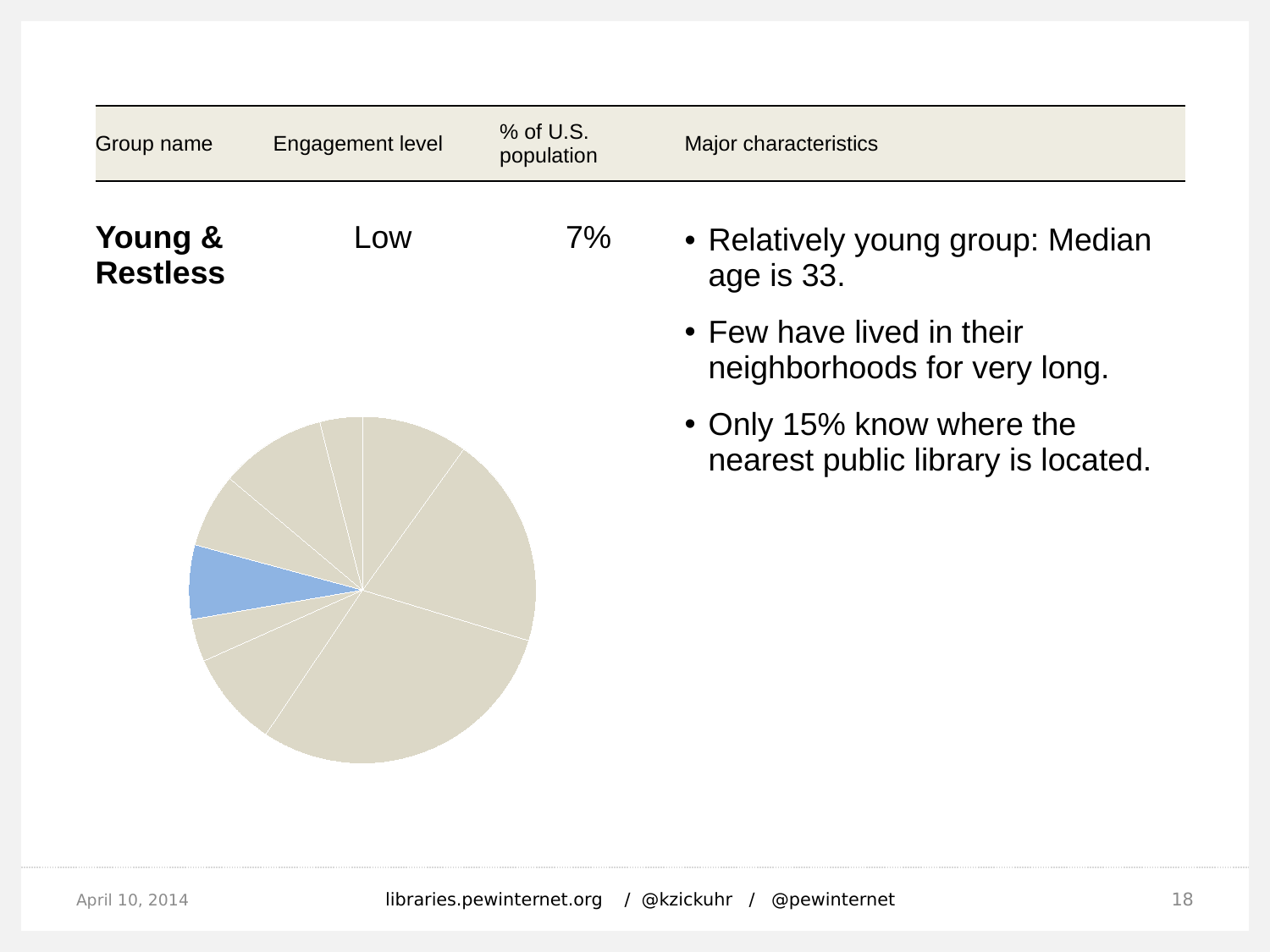

| Group name | Engagement level | % of U.S. population | Major characteristics |
| --- | --- | --- | --- |
| Young & Restless | Low | 7% | Relatively young group: Median age is 33. Few have lived in their neighborhoods for very long. Only 15% know where the nearest public library is located. |

### Chart

| Category | #REF! |
|---|---|
| Library Lovers | 0.1 |
| Information Omnivores | 0.2 |
| Solid Center | 0.3 |
| Print Traditionalists | 0.09 |
| Not for Me | 0.04 |
| Young and Restless | 0.07 |
| Rooted and Roadblocked | 0.07 |
| Distant Admimers | 0.1 |
| Off the Grid | 0.04 |
April 10, 2014
libraries.pewinternet.org    /  @kzickuhr   /   @pewinternet
18